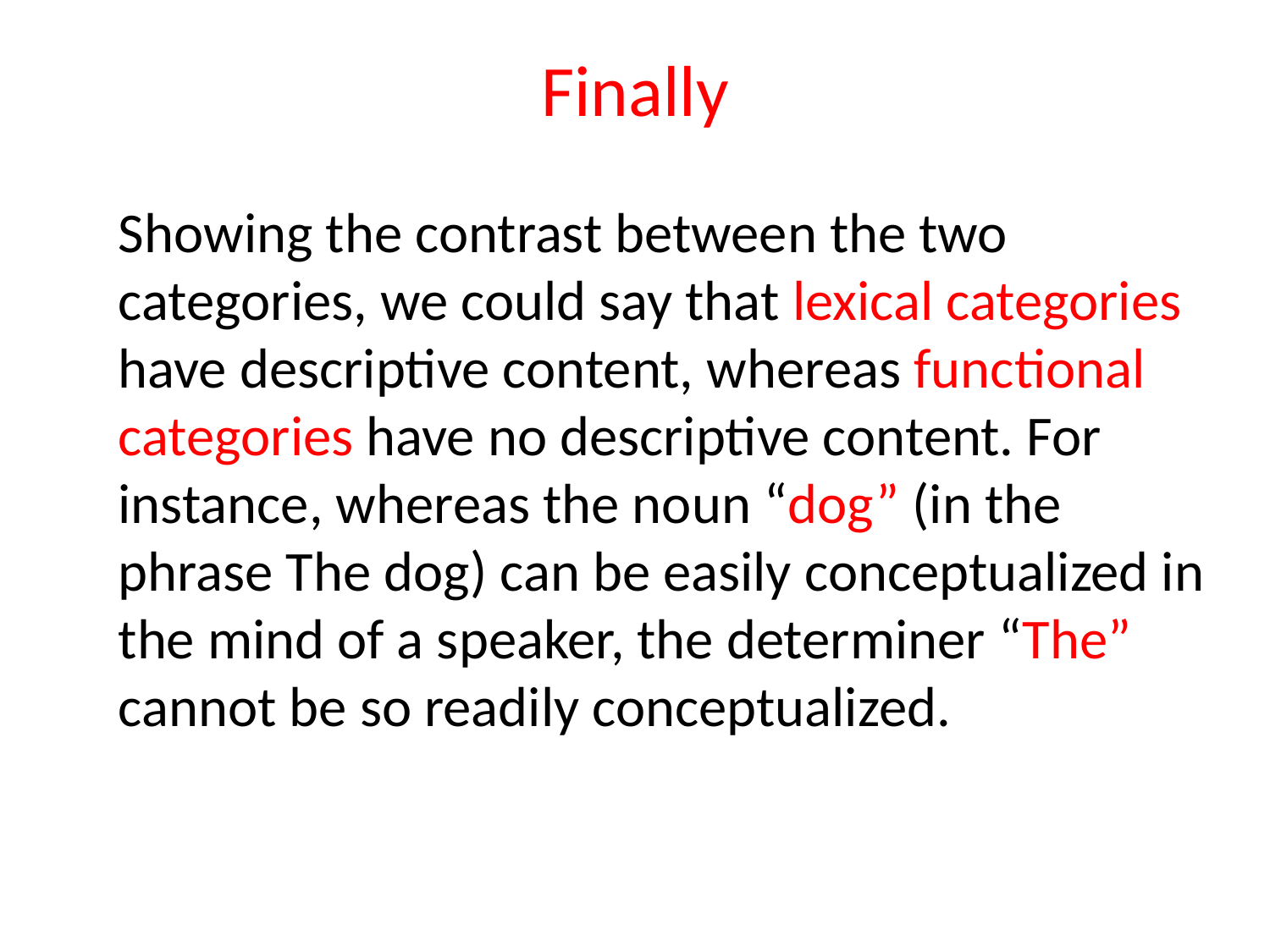

# Finally
Showing the contrast between the two categories, we could say that lexical categories have descriptive content, whereas functional categories have no descriptive content. For instance, whereas the noun “dog” (in the phrase The dog) can be easily conceptualized in the mind of a speaker, the determiner “The” cannot be so readily conceptualized.